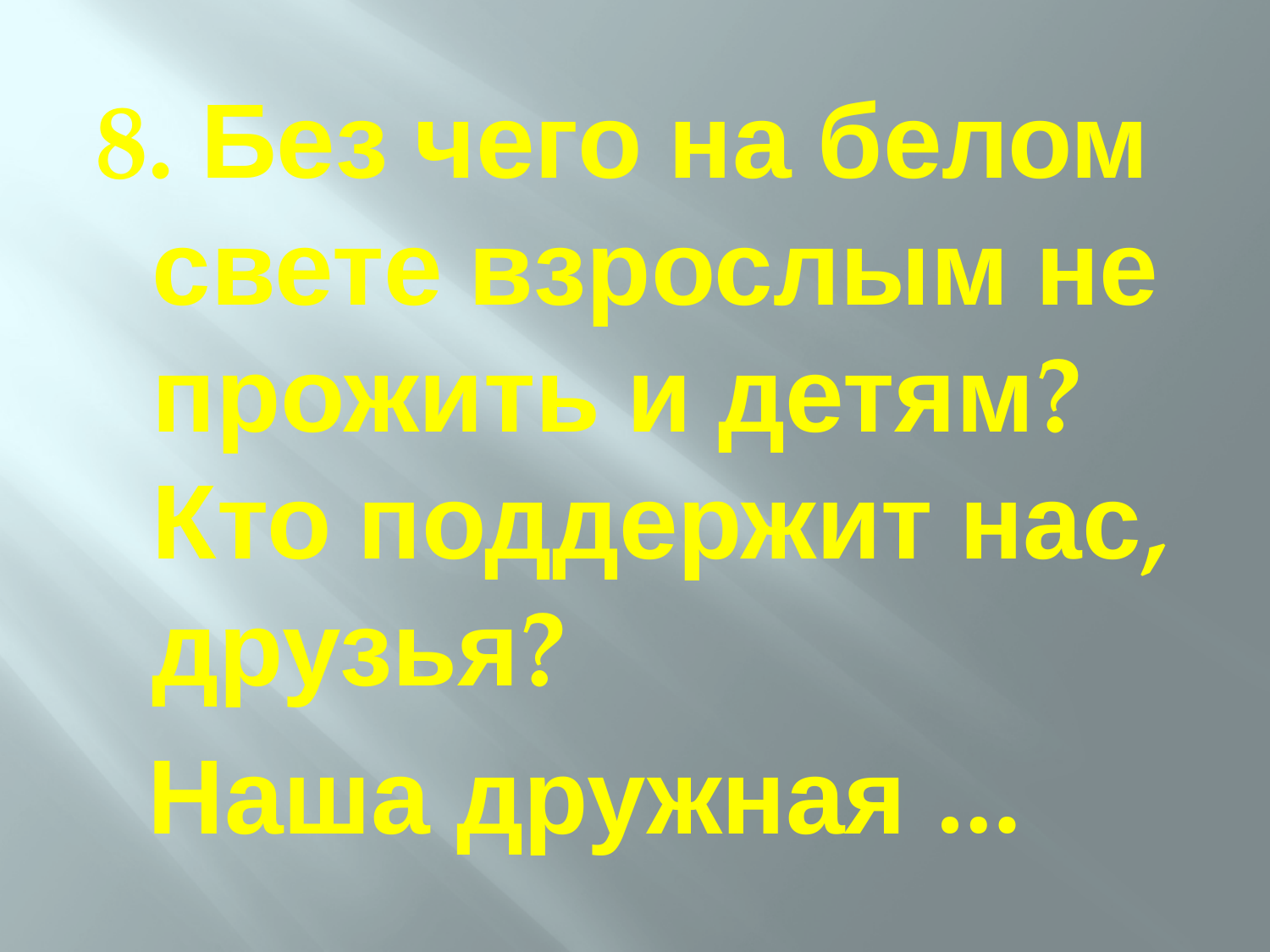

8. Без чего на белом свете взрослым не прожить и детям? Кто поддержит нас, друзья?
  Наша дружная …